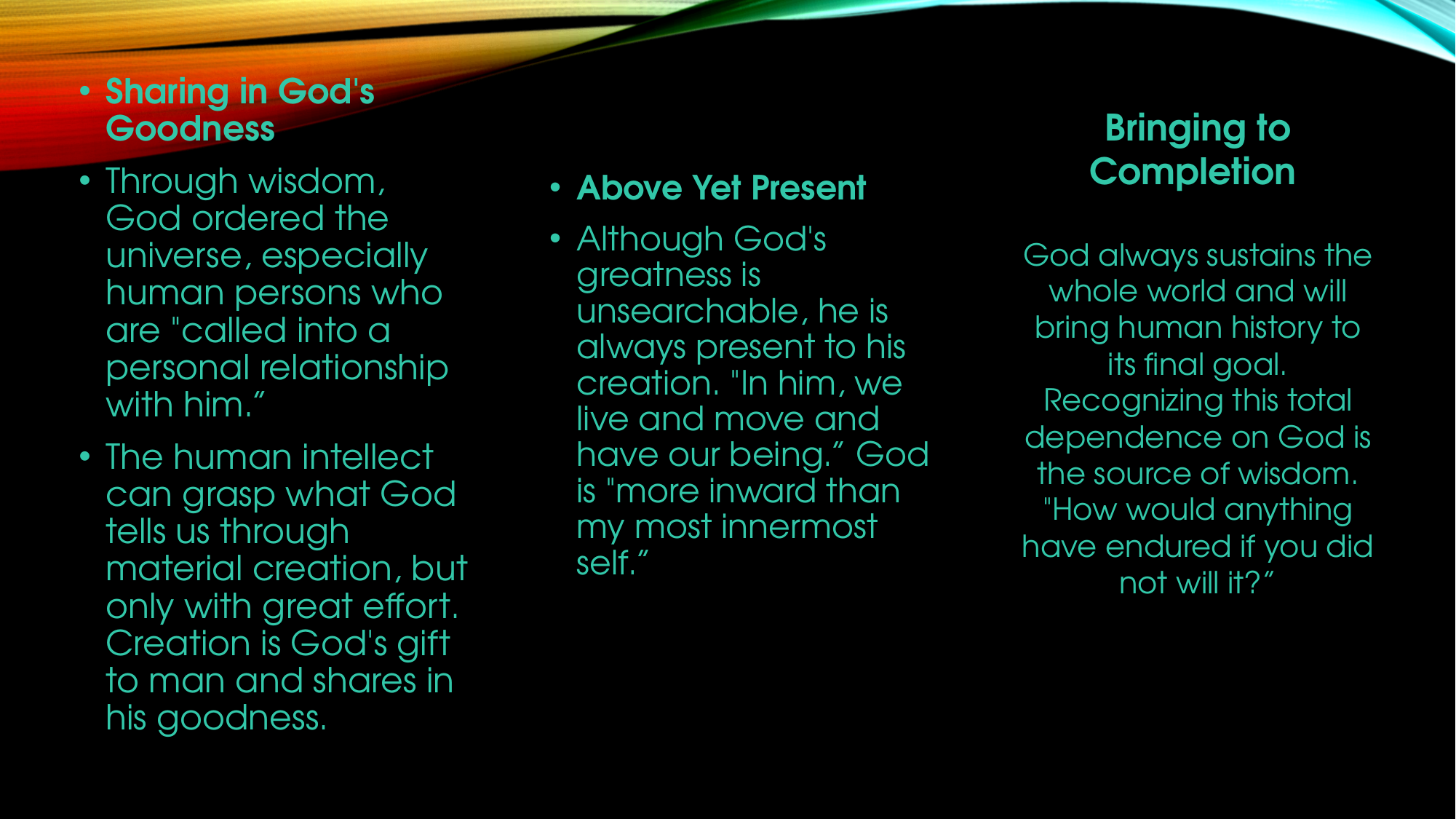

Sharing in God's Goodness
Through wisdom, God ordered the universe, especially human persons who are "called into a personal relationship with him.”
The human intellect can grasp what God tells us through material creation, but only with great effort. Creation is God's gift to man and shares in his goodness.

Bringing to Completion

God always sustains the whole world and will bring human history to its final goal. Recognizing this total dependence on God is the source of wisdom. "How would anything have endured if you did not will it?”
Above Yet Present
Although God's greatness is unsearchable, he is always present to his creation. "In him, we live and move and have our being.” God is "more inward than my most innermost self.”